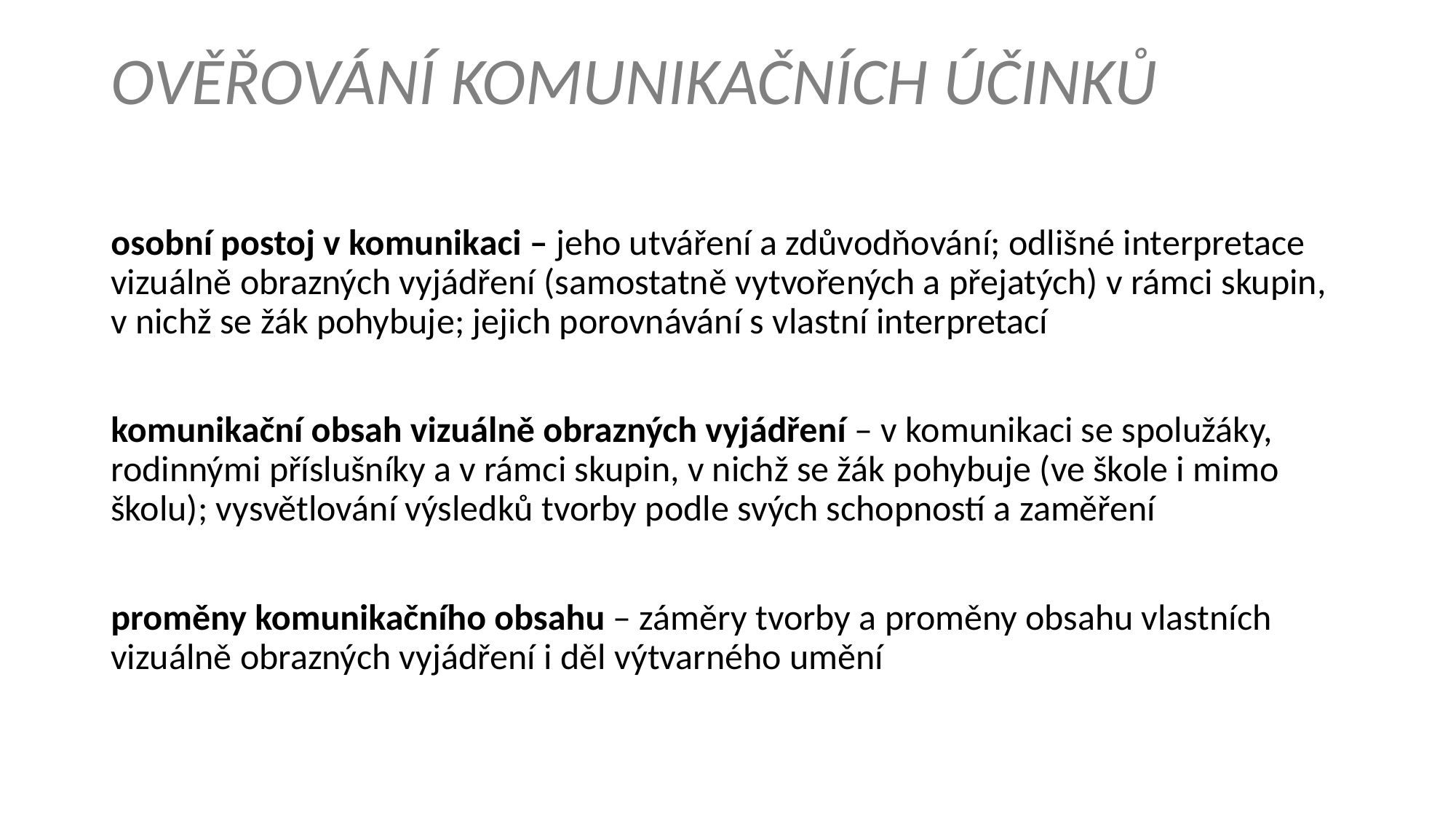

# OVĚŘOVÁNÍ KOMUNIKAČNÍCH ÚČINKŮ
osobní postoj v komunikaci – jeho utváření a zdůvodňování; odlišné interpretace vizuálně obrazných vyjádření (samostatně vytvořených a přejatých) v rámci skupin, v nichž se žák pohybuje; jejich porovnávání s vlastní interpretací

komunikační obsah vizuálně obrazných vyjádření – v komunikaci se spolužáky, rodinnými příslušníky a v rámci skupin, v nichž se žák pohybuje (ve škole i mimo školu); vysvětlování výsledků tvorby podle svých schopností a zaměření

proměny komunikačního obsahu – záměry tvorby a proměny obsahu vlastních vizuálně obrazných vyjádření i děl výtvarného umění